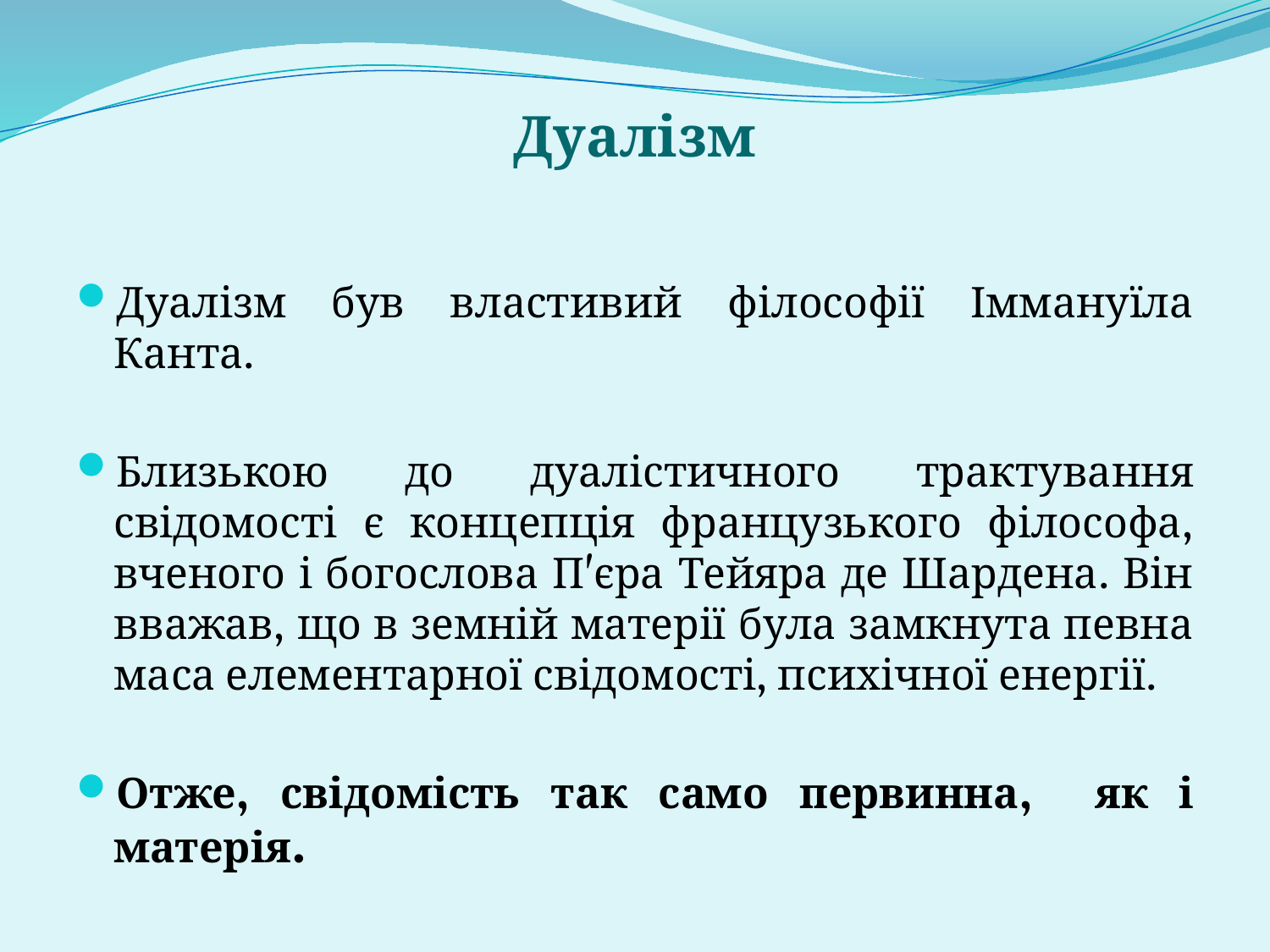

# Дуалізм
Дуалізм був властивий філософії Іммануїла Канта.

Близькою до дуалістичного трактування свідомості є концепція французького філософа, вченого і богослова П'єра Тейяра де Шардена. Він вважав, що в земній матерії була замкнута певна маса елементарної свідомості, психічної енергії.

Отже, свідомість так само первинна,  як і матерія.